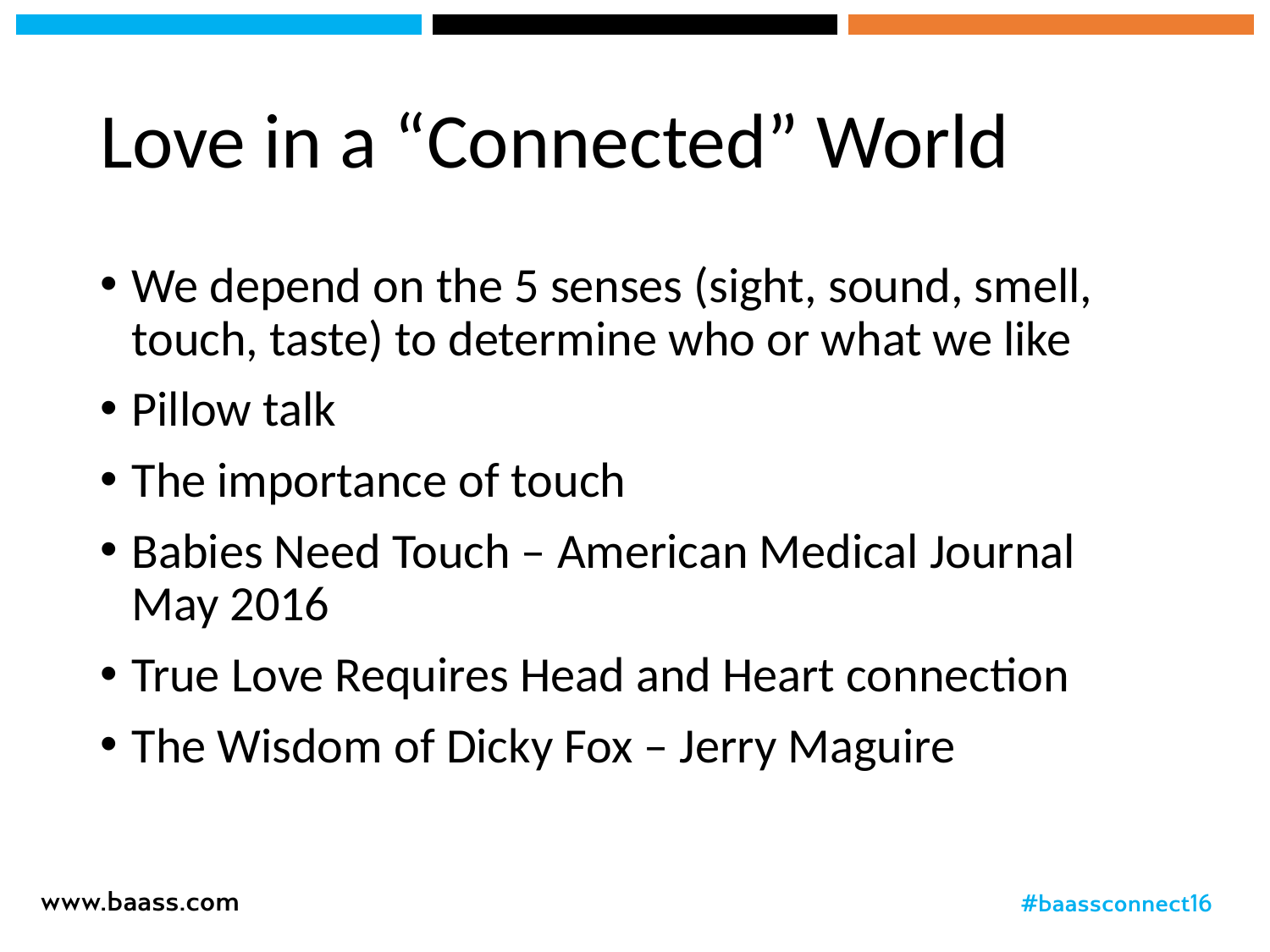

# Love in a “Connected” World
We depend on the 5 senses (sight, sound, smell, touch, taste) to determine who or what we like
Pillow talk
The importance of touch
Babies Need Touch – American Medical Journal May 2016
True Love Requires Head and Heart connection
The Wisdom of Dicky Fox – Jerry Maguire